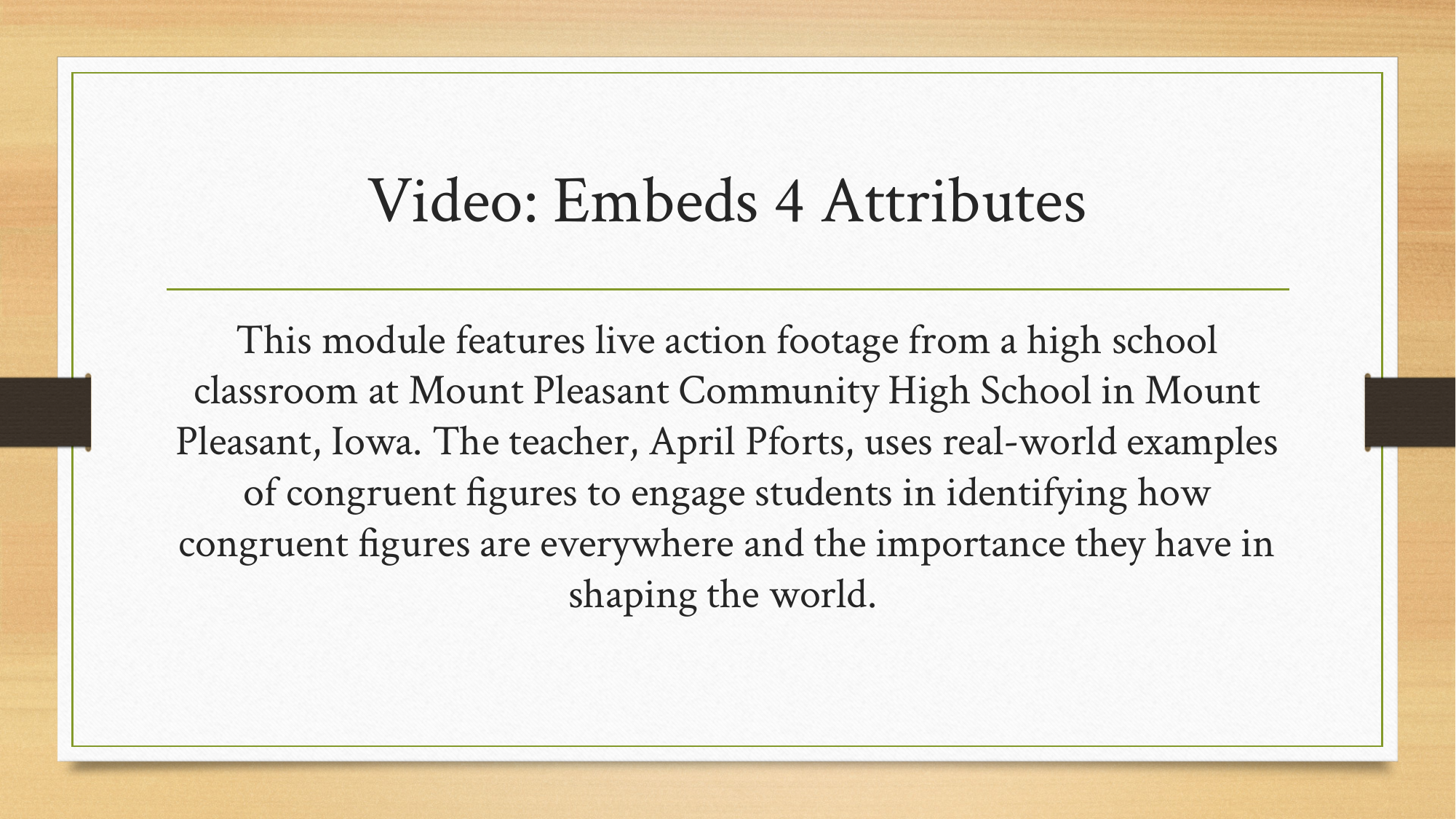

# Video: Embeds 4 Attributes
This module features live action footage from a high school classroom at Mount Pleasant Community High School in Mount Pleasant, Iowa. The teacher, April Pforts, uses real-world examples of congruent figures to engage students in identifying how congruent figures are everywhere and the importance they have in shaping the world.